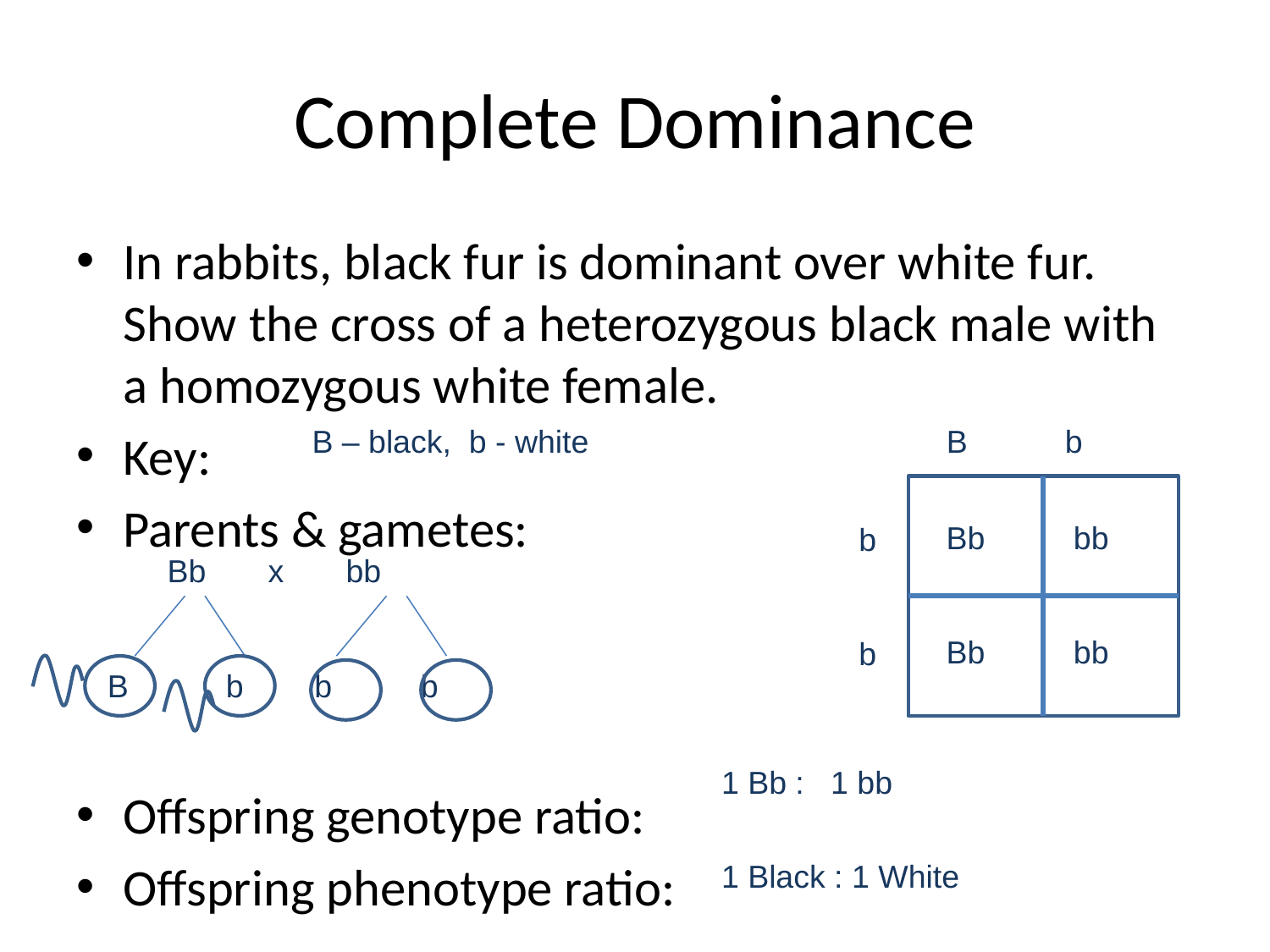

# Complete Dominance
In rabbits, black fur is dominant over white fur. Show the cross of a heterozygous black male with a homozygous white female.
Key:
Parents & gametes:

Offspring genotype ratio:
Offspring phenotype ratio:
B – black,  b - white
B           b

Bb          bb

Bb          bb
b

b
Bb       x       bb

B           b        b          b

1 Bb :   1 bb
1 Black : 1 White